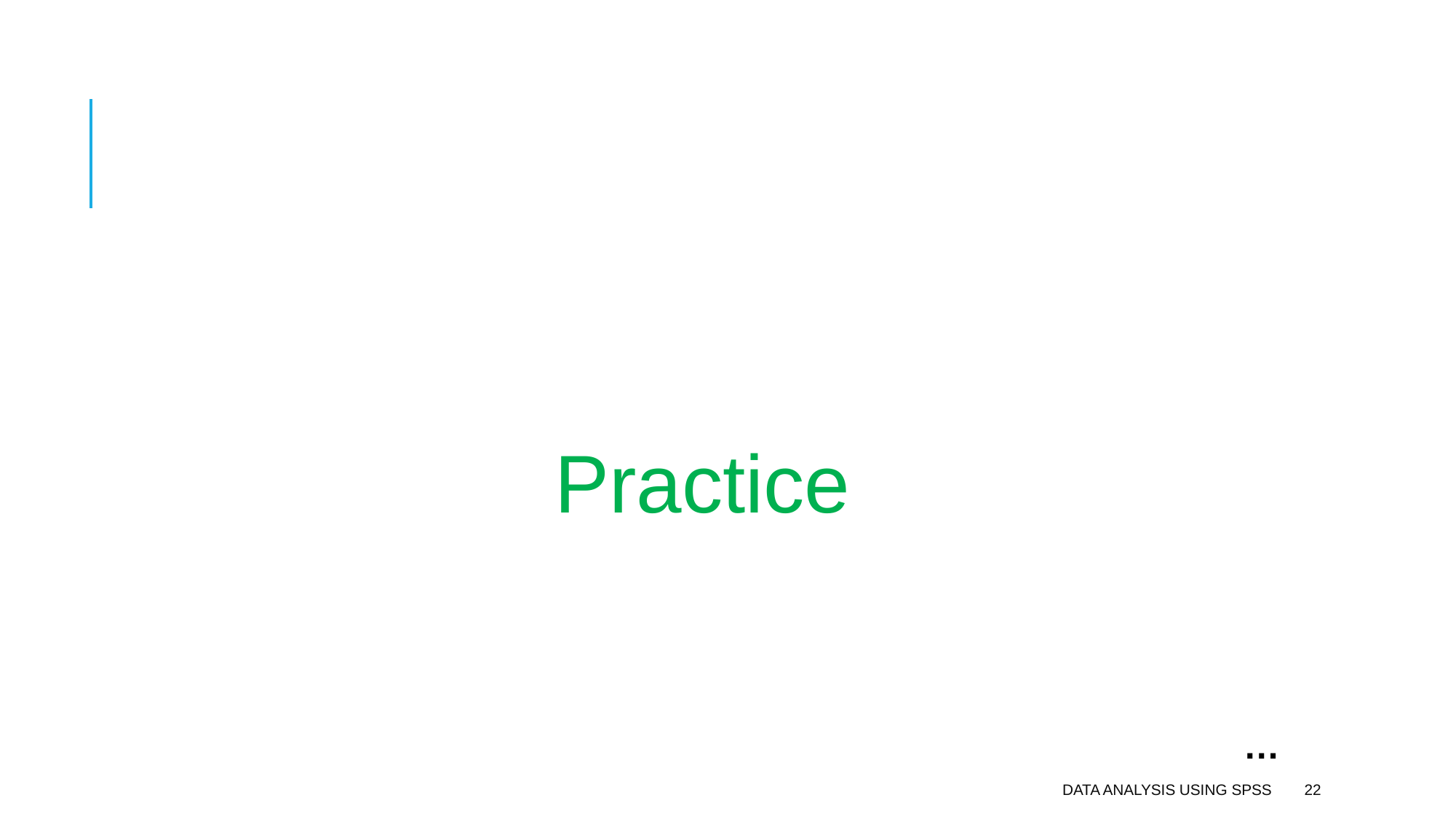

Practice
…
Data analysis using SPSS
22